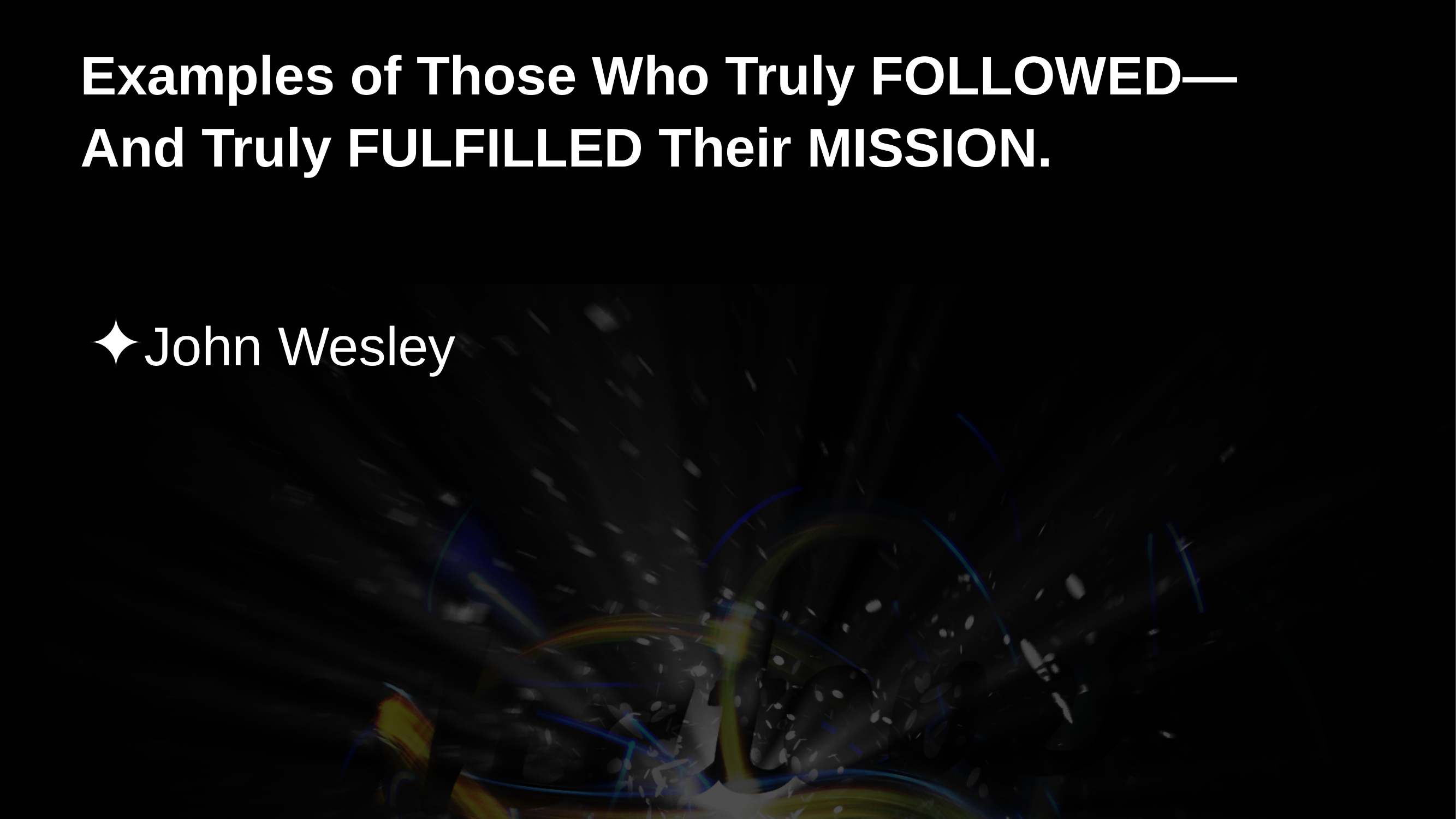

Examples of Those Who Truly FOLLOWED—
And Truly FULFILLED Their MISSION.
John Wesley